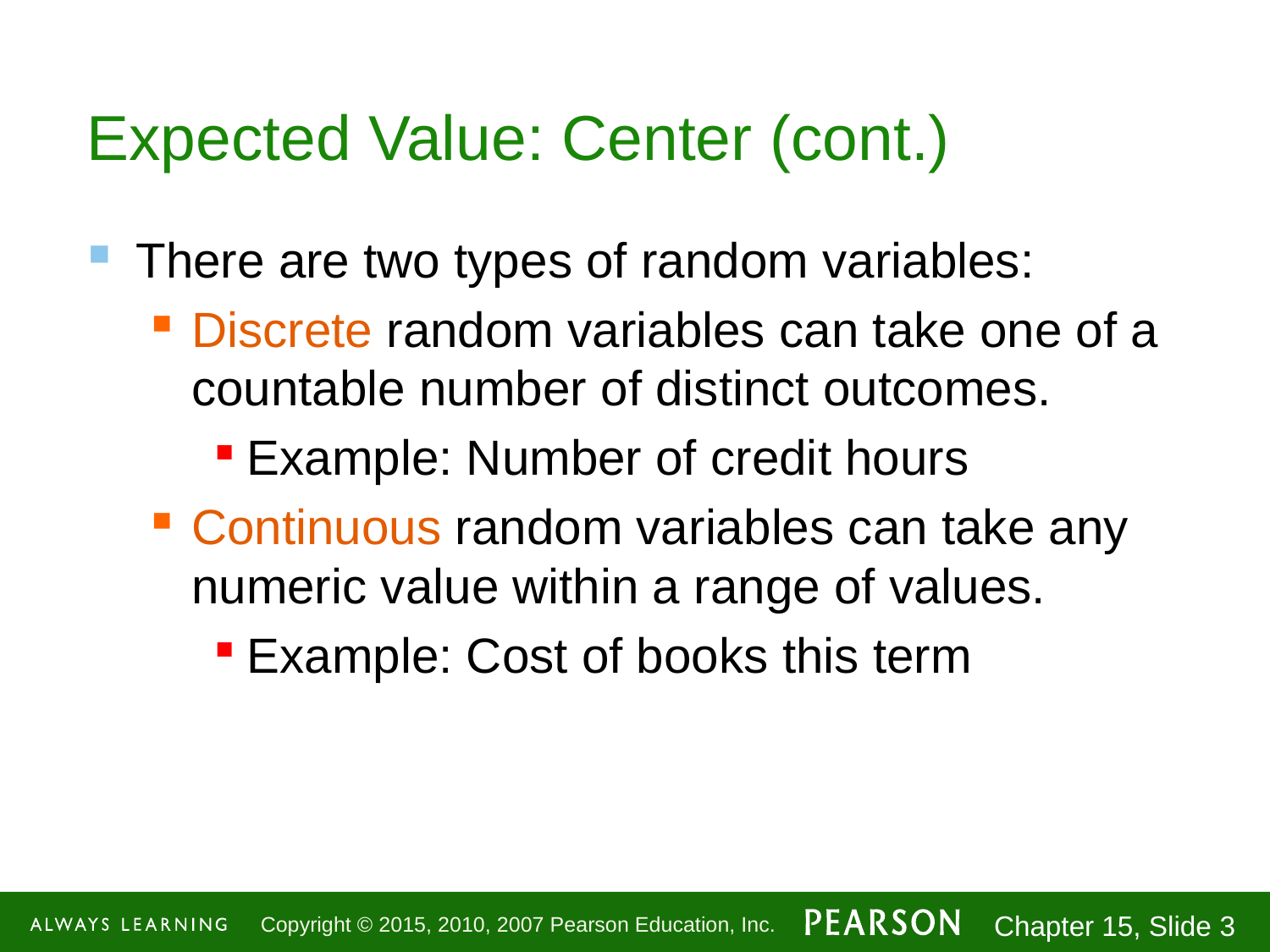

# Expected Value: Center (cont.)
There are two types of random variables:
Discrete random variables can take one of a countable number of distinct outcomes.
Example: Number of credit hours
Continuous random variables can take any numeric value within a range of values.
Example: Cost of books this term